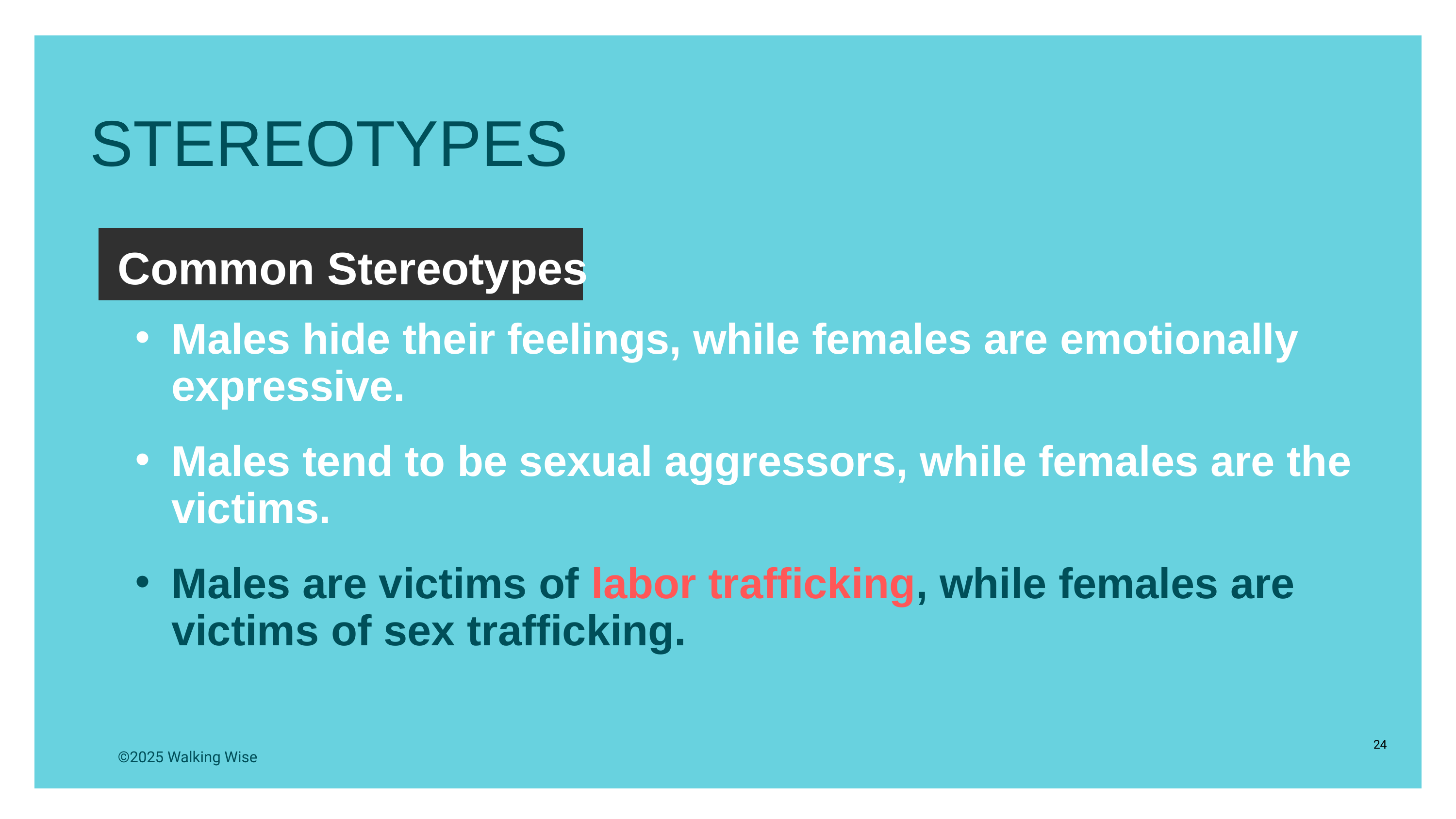

STEREOTYPES

Common Stereotypes
Males hide their feelings, while females are emotionally expressive.

Males tend to be sexual aggressors, while females are the victims.

Males are victims of labor trafficking, while females are victims of sex trafficking.
24
©2025 Walking Wise